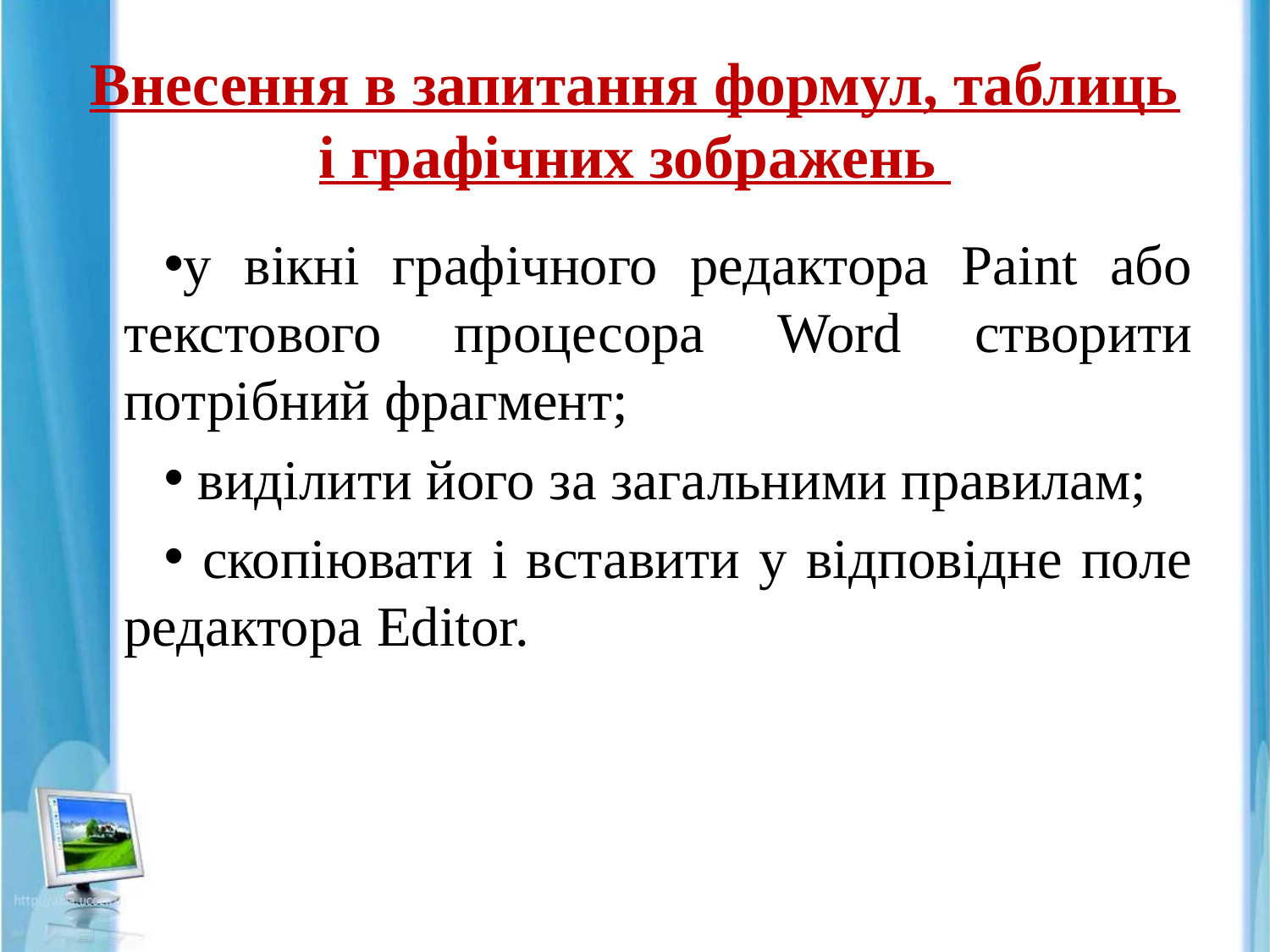

# Внесення в запитання формул, таблиць і графічних зобра­жень
у вікні графічного редактора Paint або текстового процесора Word створити потрібний фрагмент;
 виділити його за загальними правилам;
 скопіювати і вставити у відповідне поле редактора Editor.